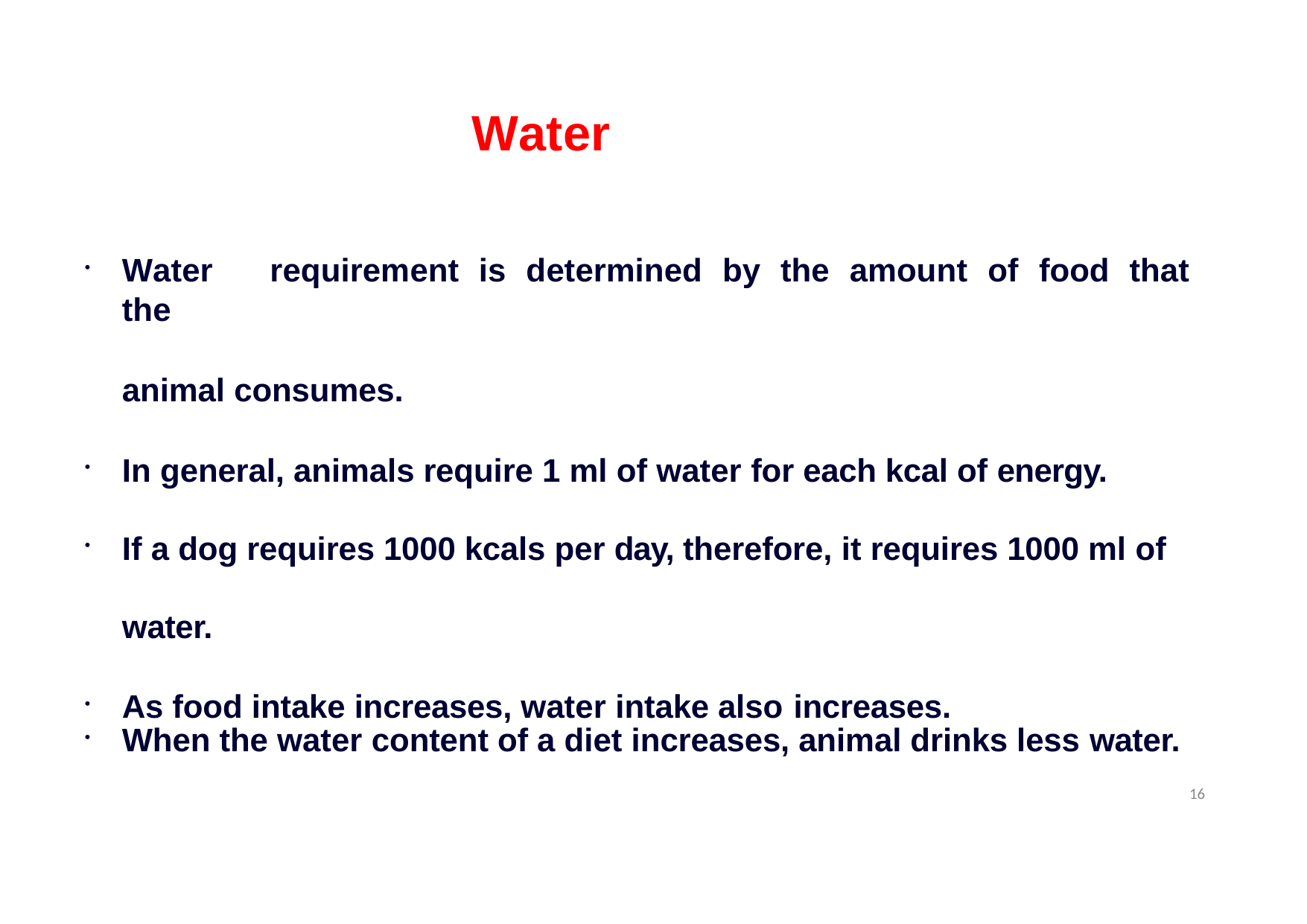

# Water
Water	requirement	is	determined	by	the	amount	of	food	that	the

animal consumes.

In general, animals require 1 ml of water for each kcal of energy.
If a dog requires 1000 kcals per day, therefore, it requires 1000 ml of  water.

As food intake increases, water intake also increases.
When the water content of a diet increases, animal drinks less water.

16